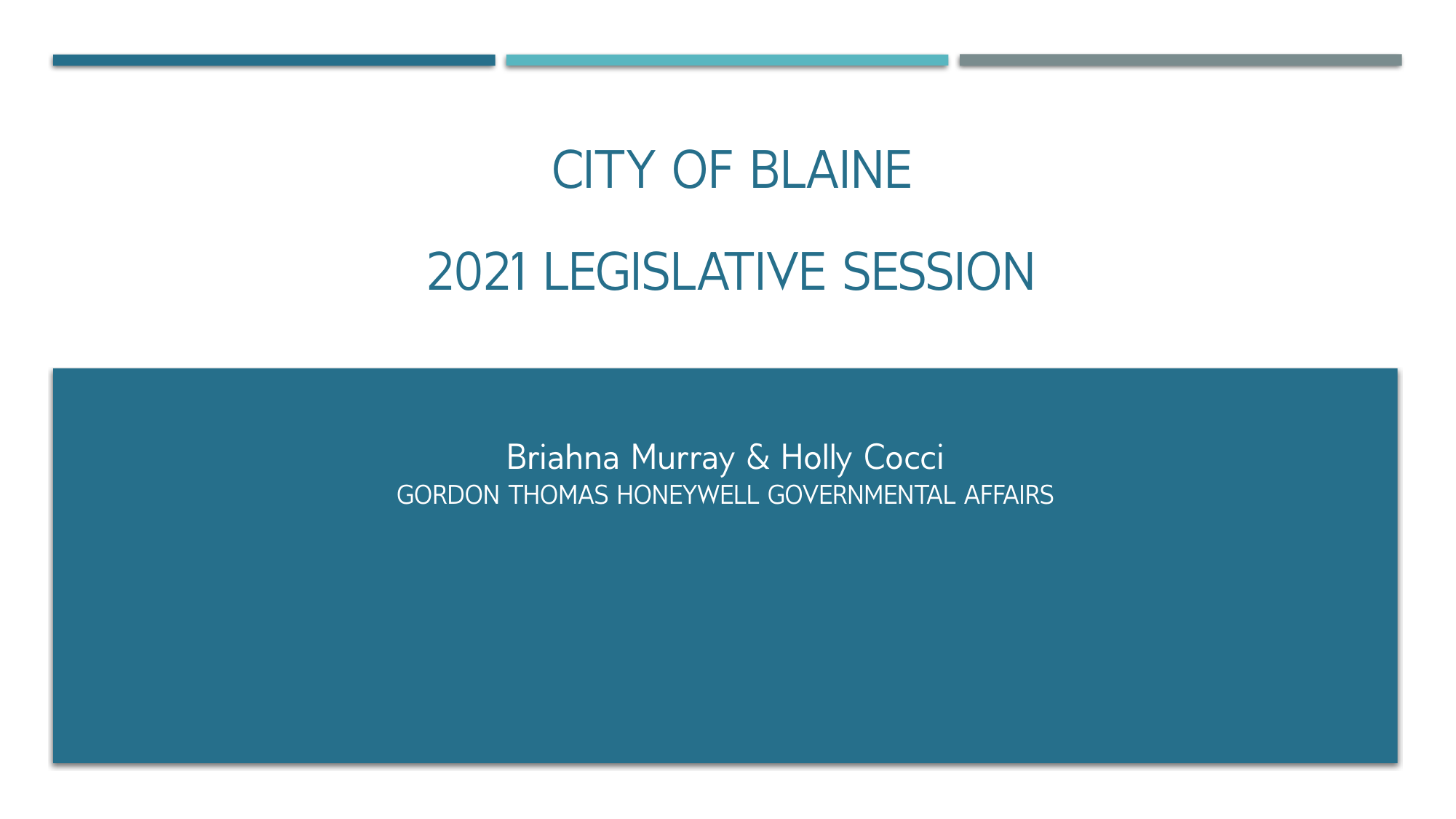

City of Blaine

2021 LEGISLATIVE session

#
Briahna Murray & Holly Cocci
GORDON THOMAS HONEYWELL GOVERNMENTAL AFFAIRS